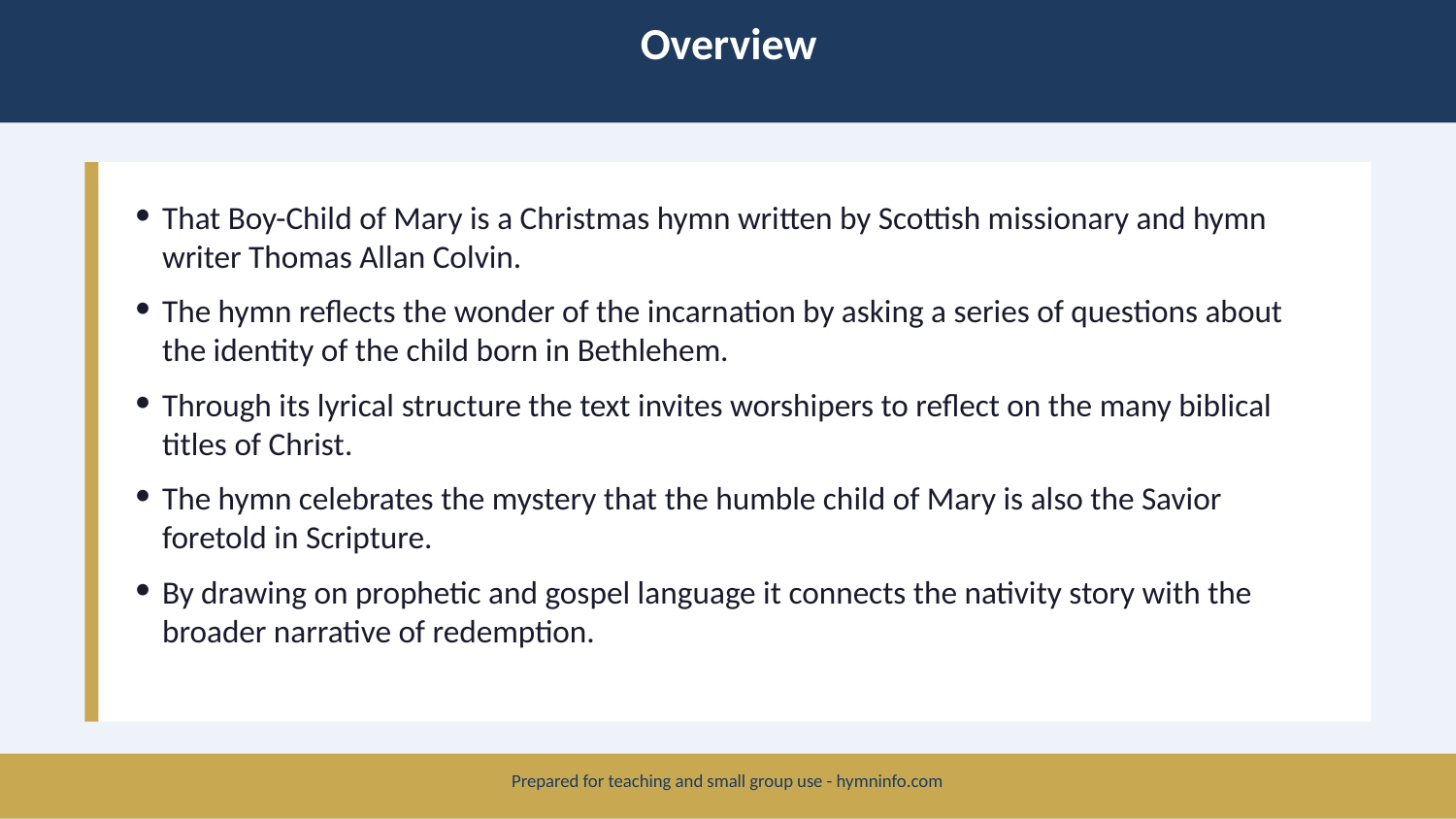

Overview

That Boy-Child of Mary is a Christmas hymn written by Scottish missionary and hymn writer Thomas Allan Colvin.
The hymn reflects the wonder of the incarnation by asking a series of questions about the identity of the child born in Bethlehem.
Through its lyrical structure the text invites worshipers to reflect on the many biblical titles of Christ.
The hymn celebrates the mystery that the humble child of Mary is also the Savior foretold in Scripture.
By drawing on prophetic and gospel language it connects the nativity story with the broader narrative of redemption.

Prepared for teaching and small group use - hymninfo.com